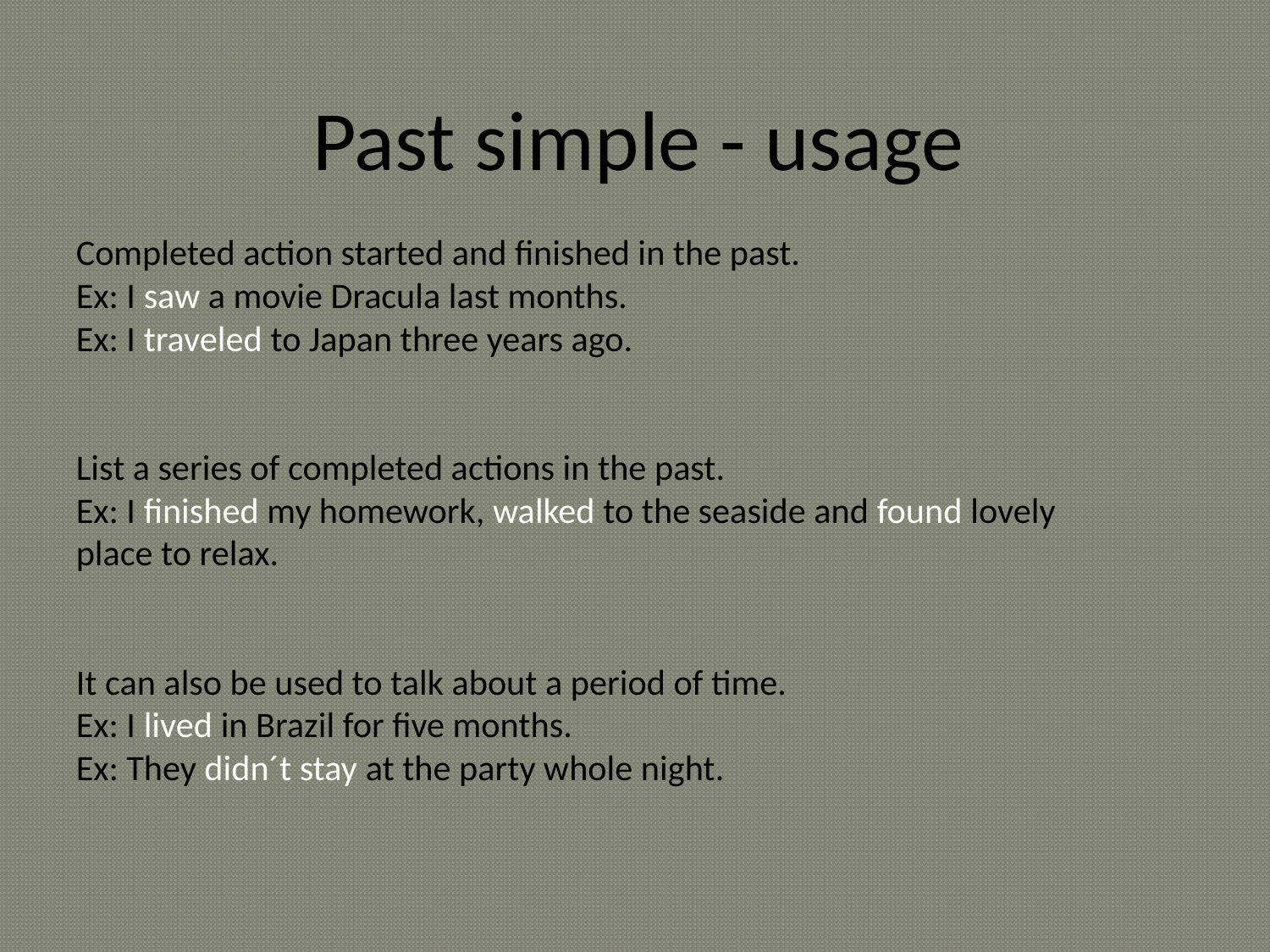

# Past simple - usage
Completed action started and finished in the past.
Ex: I saw a movie Dracula last months.
Ex: I traveled to Japan three years ago.

List a series of completed actions in the past.
Ex: I finished my homework, walked to the seaside and found lovely place to relax.

It can also be used to talk about a period of time.
Ex: I lived in Brazil for five months.
Ex: They didn´t stay at the party whole night.